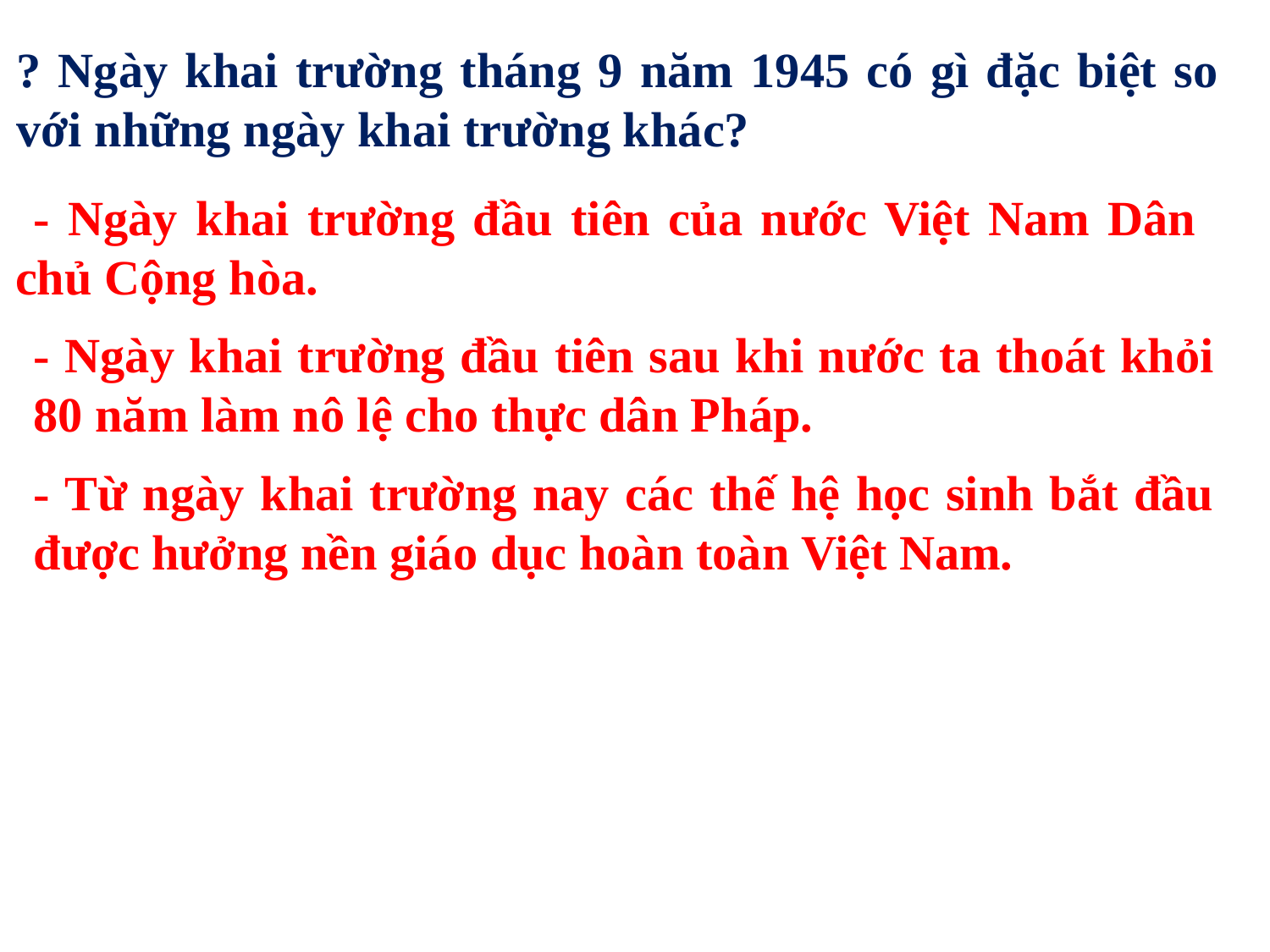

? Ngày khai trường tháng 9 năm 1945 có gì đặc biệt so với những ngày khai trường khác?
 - Ngày khai trường đầu tiên của nước Việt Nam Dân chủ Cộng hòa.
- Ngày khai trường đầu tiên sau khi nước ta thoát khỏi 80 năm làm nô lệ cho thực dân Pháp.
- Từ ngày khai trường nay các thế hệ học sinh bắt đầu được hưởng nền giáo dục hoàn toàn Việt Nam.